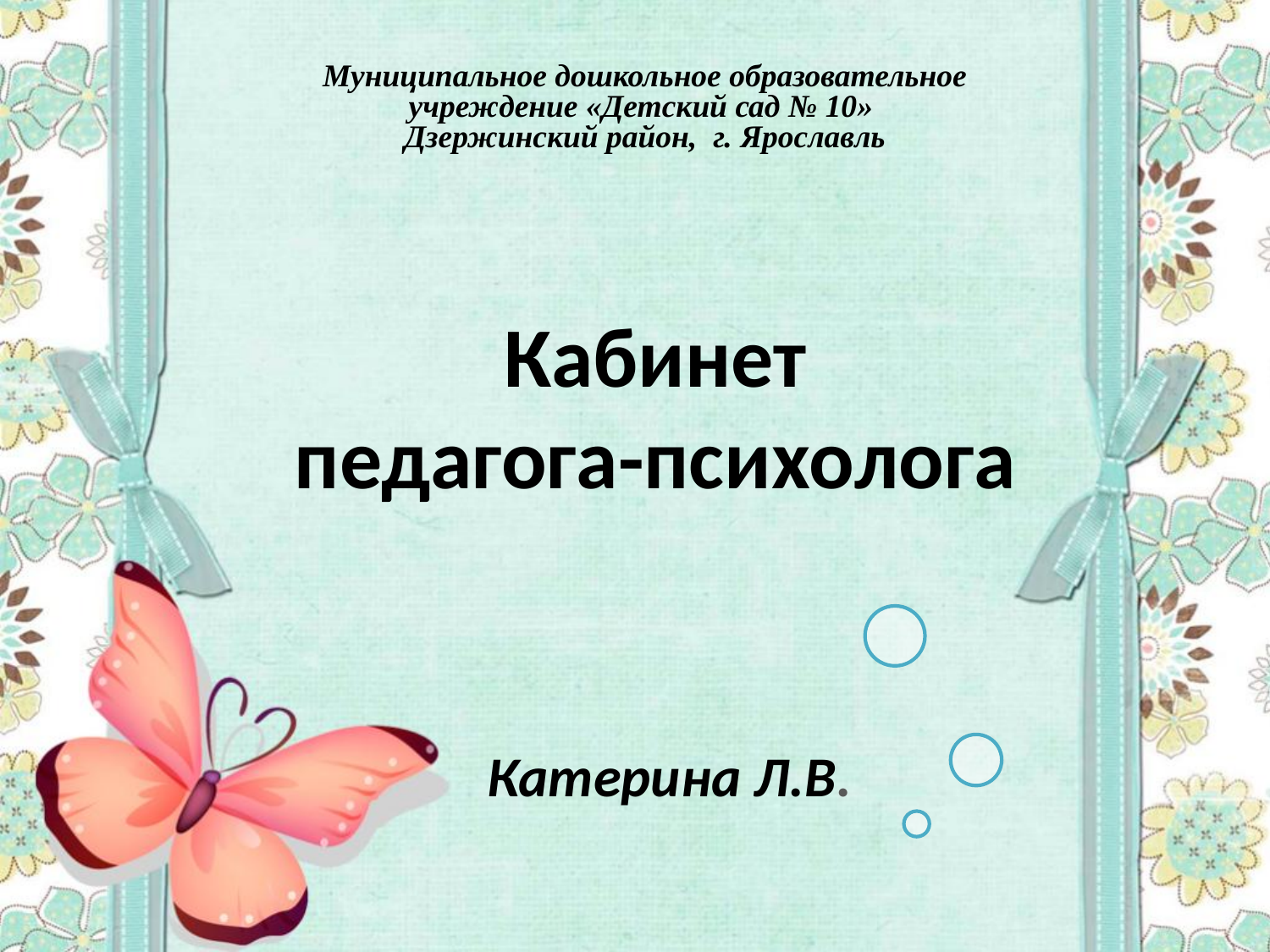

Муниципальное дошкольное образовательное учреждение «Детский сад № 10»
Дзержинский район,  г. Ярославль
Кабинет
педагога-психолога

Катерина Л.В.